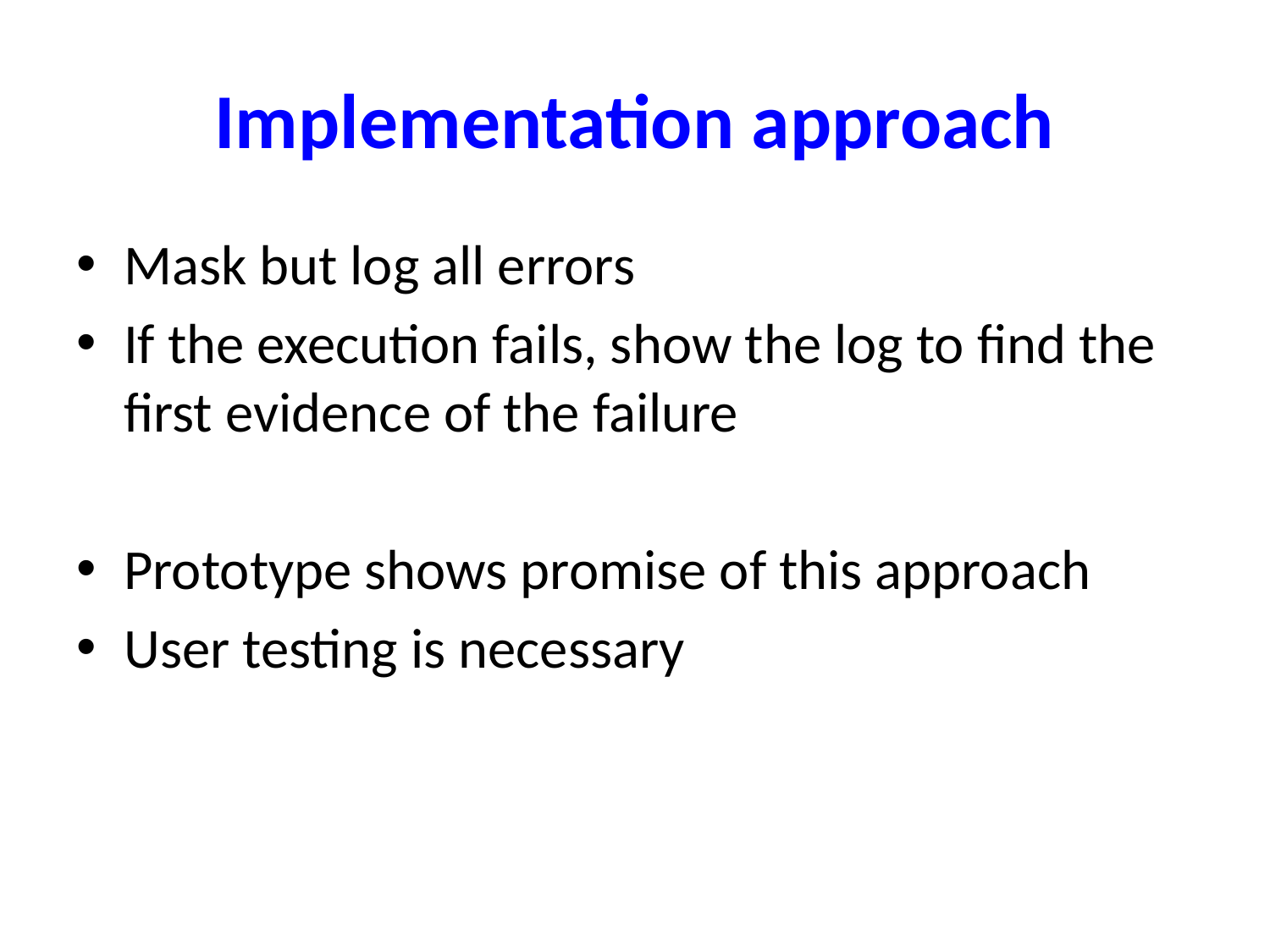

# Implementation approach
Mask but log all errors
If the execution fails, show the log to find the first evidence of the failure

Prototype shows promise of this approach
User testing is necessary